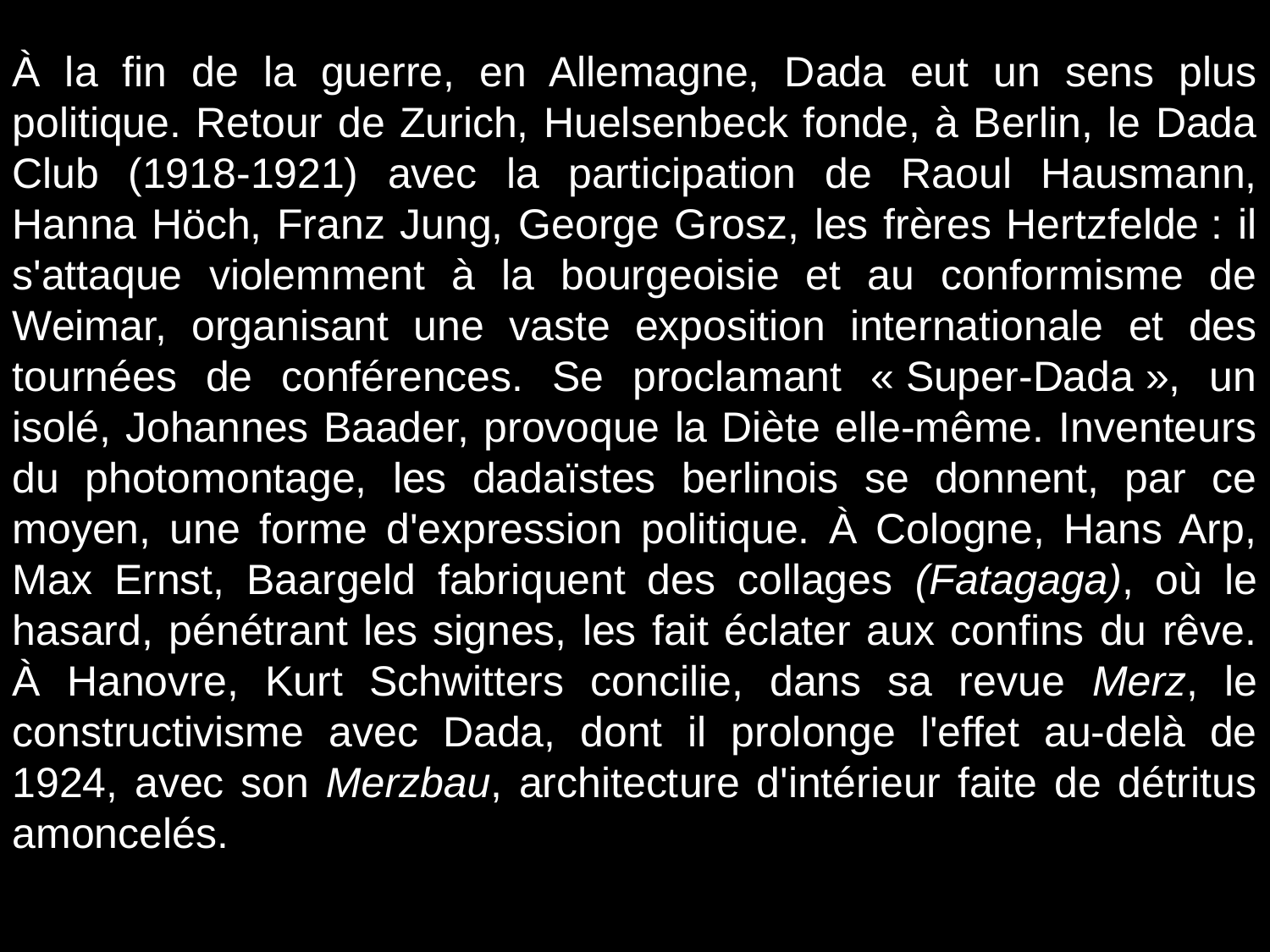

# À la fin de la guerre, en Allemagne, Dada eut un sens plus politique. Retour de Zurich, Huelsenbeck fonde, à Berlin, le Dada Club (1918-1921) avec la participation de Raoul Hausmann, Hanna Höch, Franz Jung, George Grosz, les frères Hertzfelde : il s'attaque violemment à la bourgeoisie et au conformisme de Weimar, organisant une vaste exposition internationale et des tournées de conférences. Se proclamant « Super-Dada », un isolé, Johannes Baader, provoque la Diète elle-même. Inventeurs du photomontage, les dadaïstes berlinois se donnent, par ce moyen, une forme d'expression politique. À Cologne, Hans Arp, Max Ernst, Baargeld fabriquent des collages (Fatagaga), où le hasard, pénétrant les signes, les fait éclater aux confins du rêve. À Hanovre, Kurt Schwitters concilie, dans sa revue Merz, le constructivisme avec Dada, dont il prolonge l'effet au-delà de 1924, avec son Merzbau, architecture d'intérieur faite de détritus amoncelés.